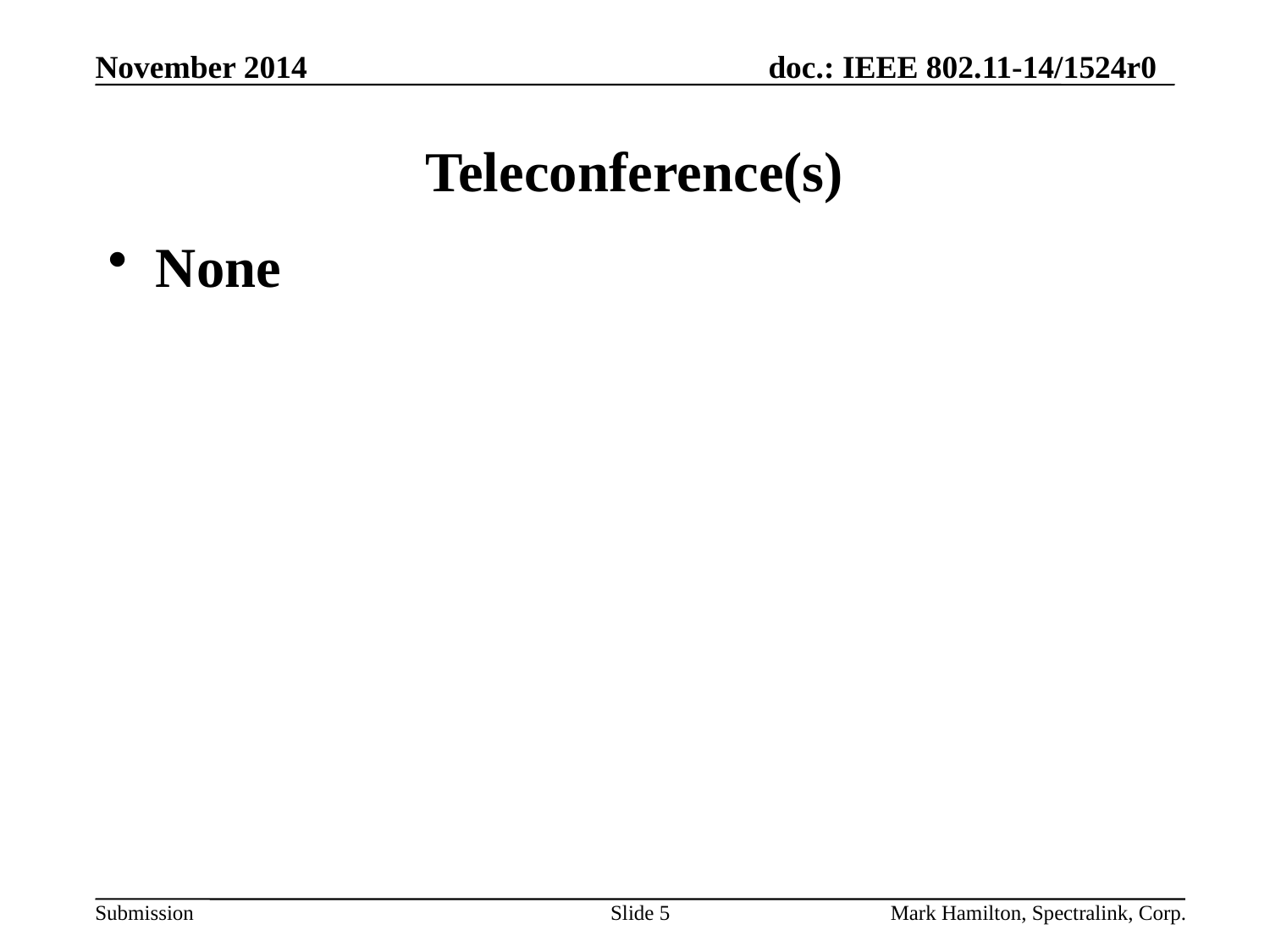

# Teleconference(s)
None
Slide 5
Mark Hamilton, Spectralink, Corp.